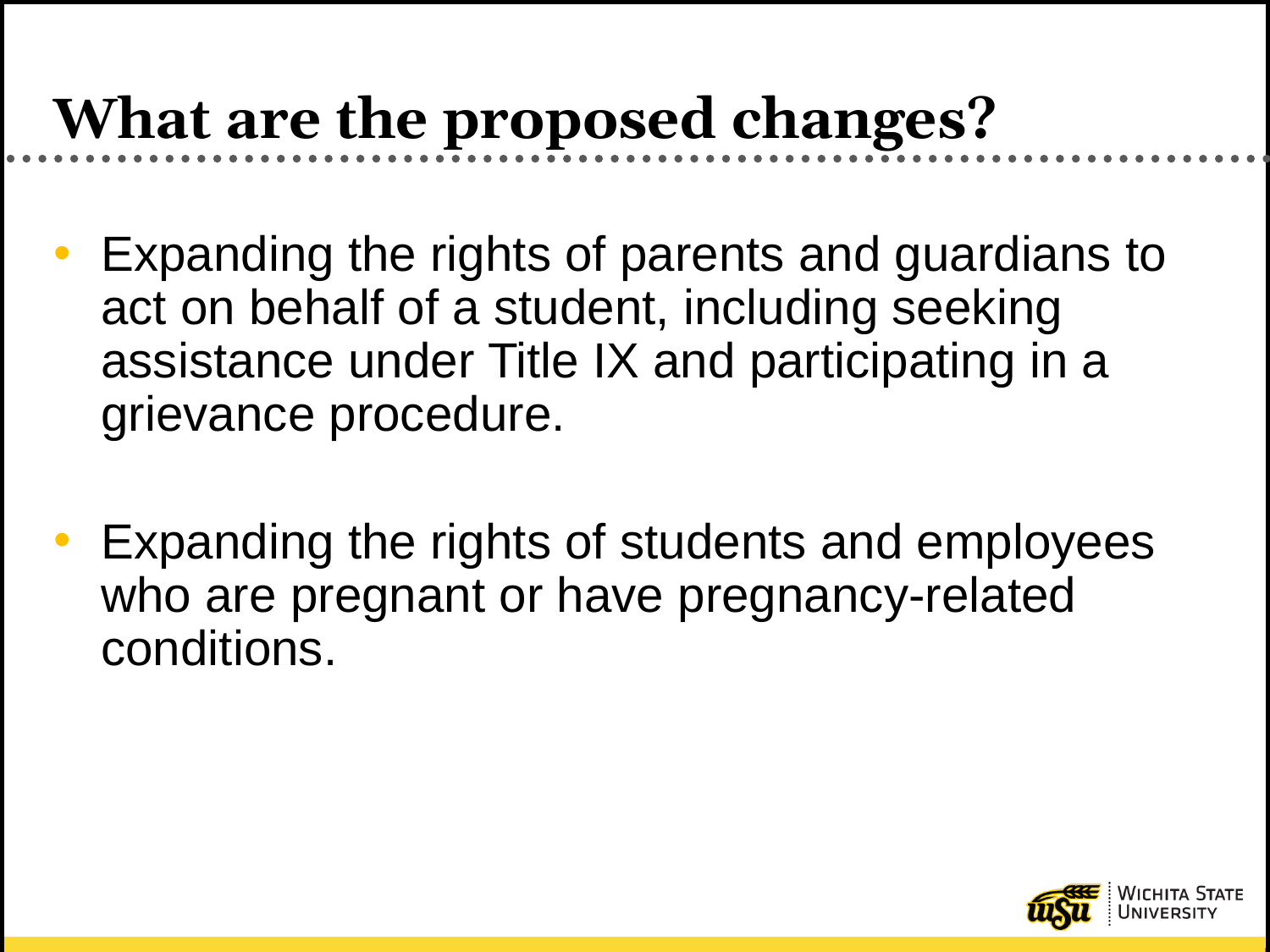

# What are the proposed changes?
Expanding the rights of parents and guardians to act on behalf of a student, including seeking assistance under Title IX and participating in a grievance procedure.

Expanding the rights of students and employees who are pregnant or have pregnancy-related conditions.